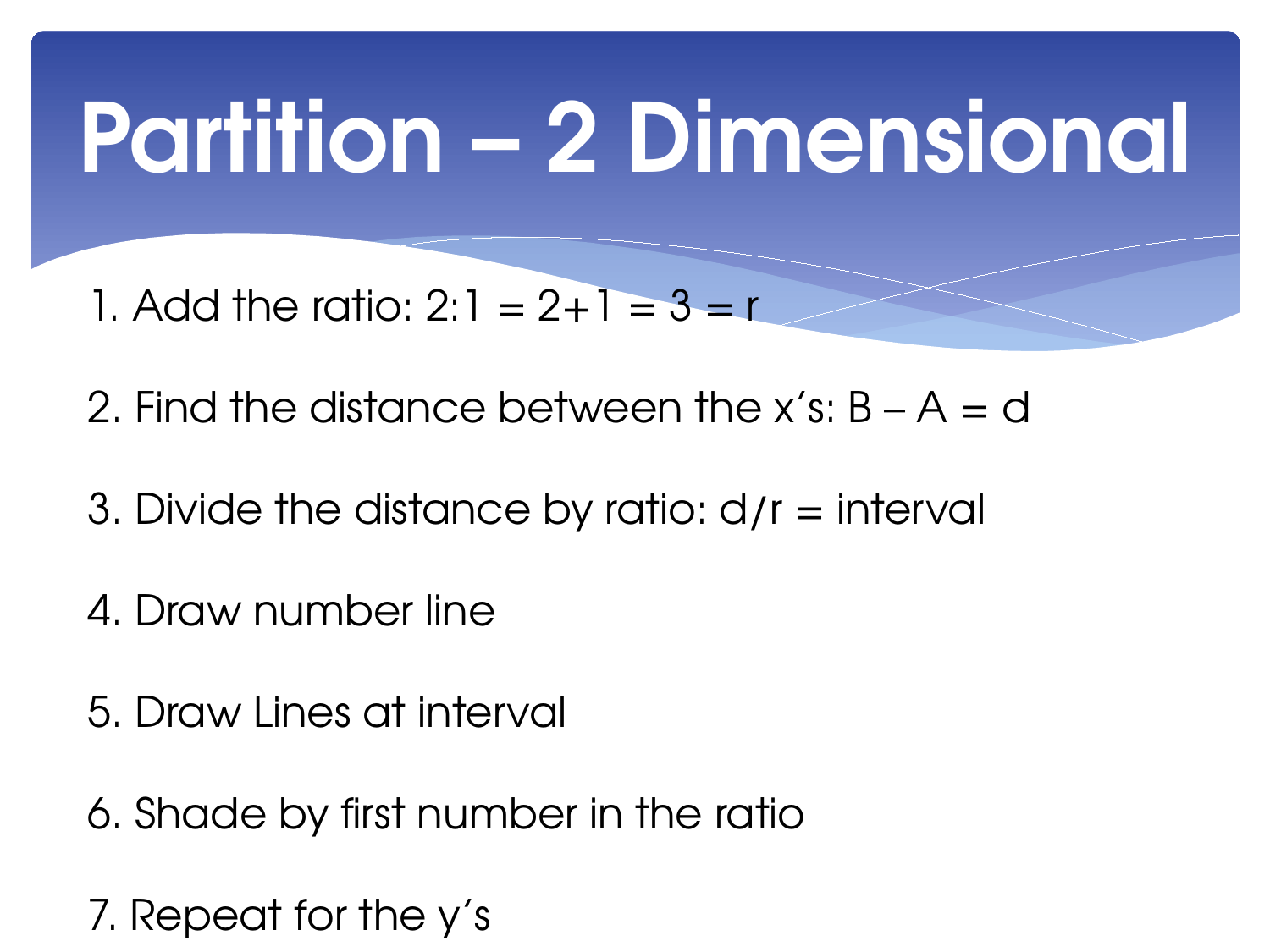

# Partition – 2 Dimensional
1. Add the ratio: 2:1 = 2+1 = 3 = r

2. Find the distance between the x’s: B – A = d

3. Divide the distance by ratio: d/r = interval

4. Draw number line

5. Draw Lines at interval

6. Shade by first number in the ratio

7. Repeat for the y’s